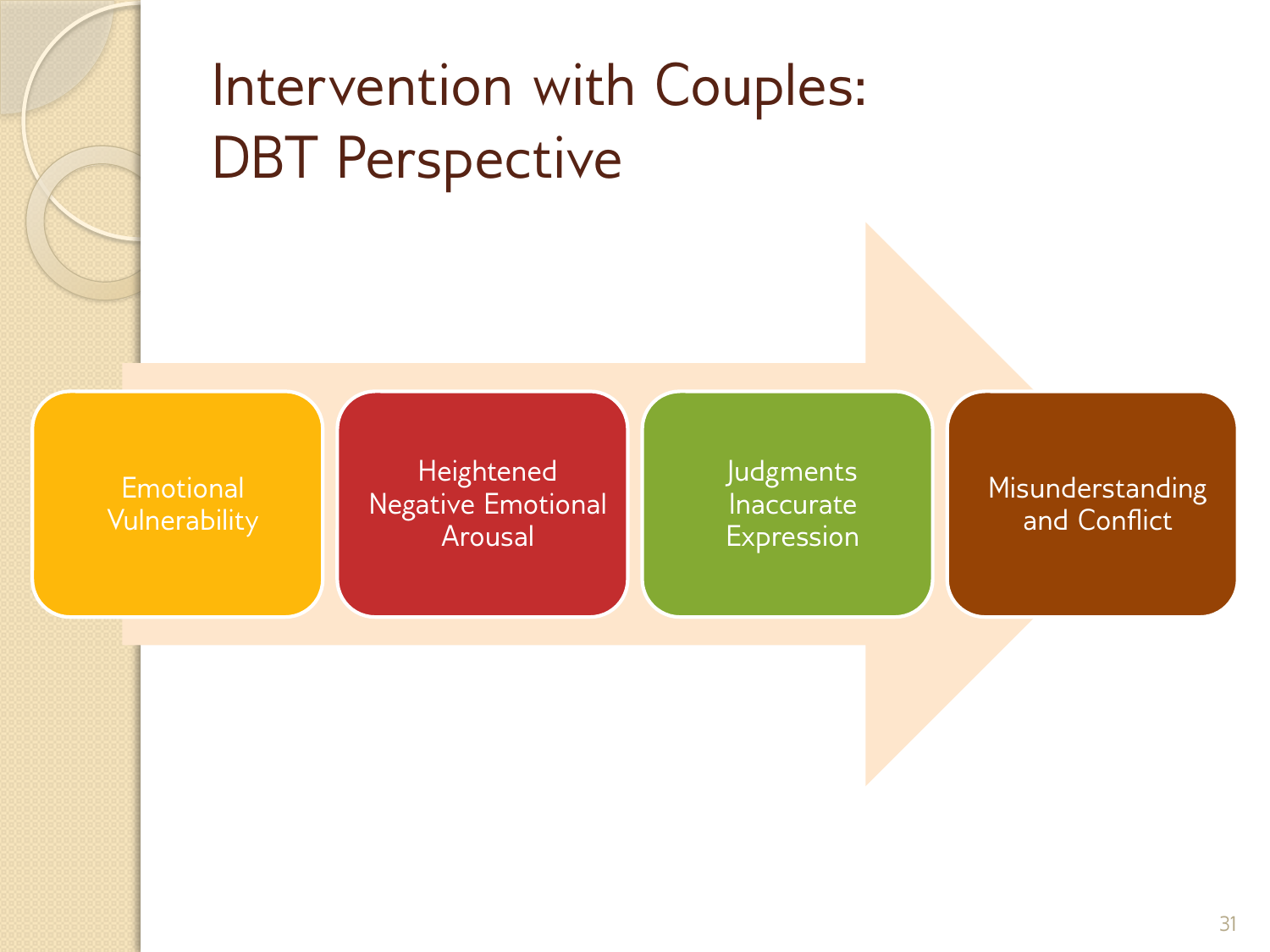

# Intervention with Couples: DBT Perspective

Emotional Vulnerability
Heightened Negative Emotional Arousal
Judgments Inaccurate Expression
Misunderstanding and Conflict
31